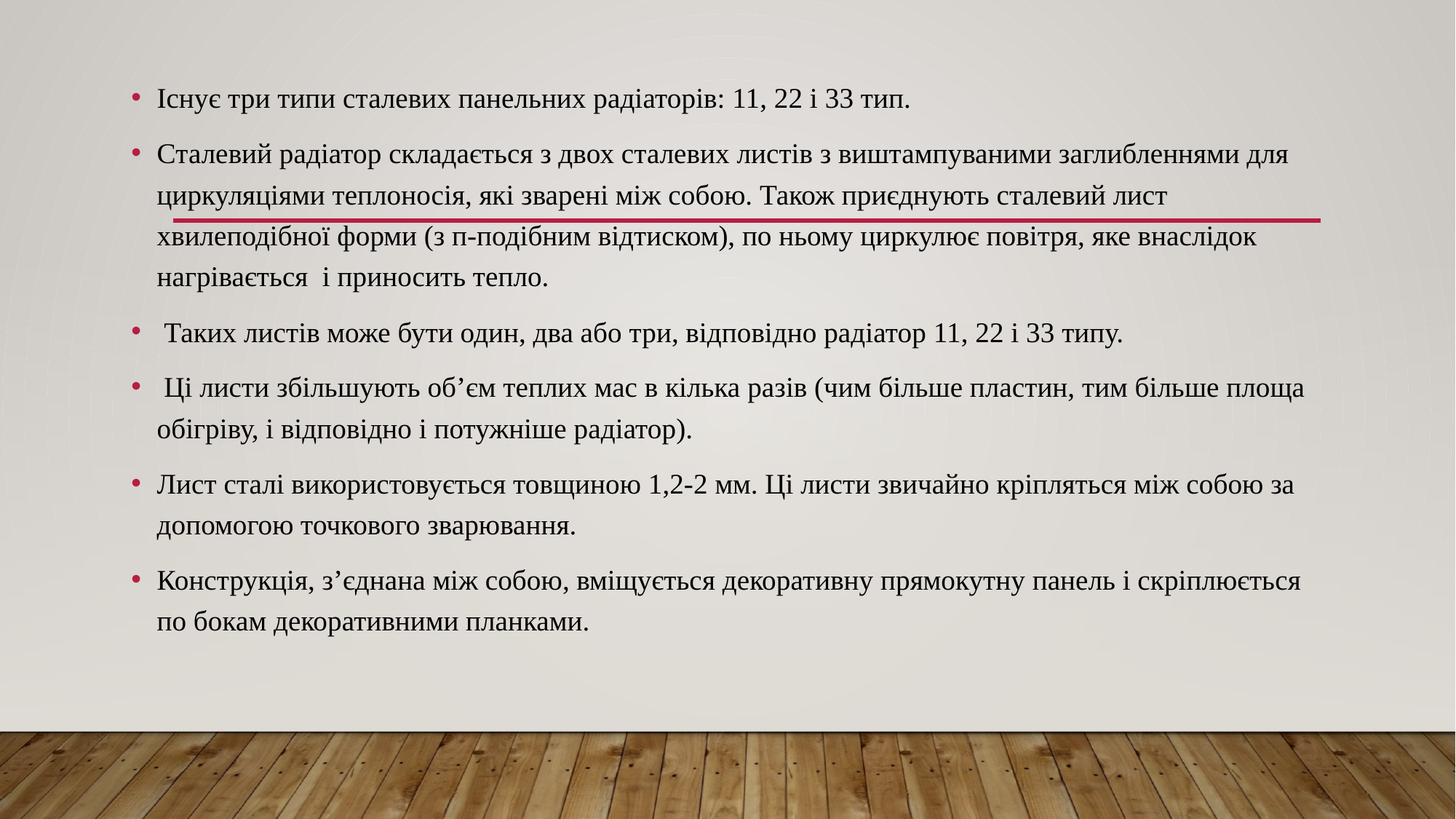

Існує три типи сталевих панельних радіаторів: 11, 22 і 33 тип.
Сталевий радіатор складається з двох сталевих листів з виштампуваними заглибленнями для циркуляціями теплоносія, які зварені між собою. Також приєднують сталевий лист хвилеподібної форми (з п-подібним відтиском), по ньому циркулює повітря, яке внаслідок нагрівається  і приносить тепло.
 Таких листів може бути один, два або три, відповідно радіатор 11, 22 і 33 типу.
 Ці листи збільшують об’єм теплих мас в кілька разів (чим більше пластин, тим більше площа обігріву, і відповідно і потужніше радіатор).
Лист сталі використовується товщиною 1,2-2 мм. Ці листи звичайно кріпляться між собою за допомогою точкового зварювання.
Конструкція, з’єднана між собою, вміщується декоративну прямокутну панель і скріплюється по бокам декоративними планками.